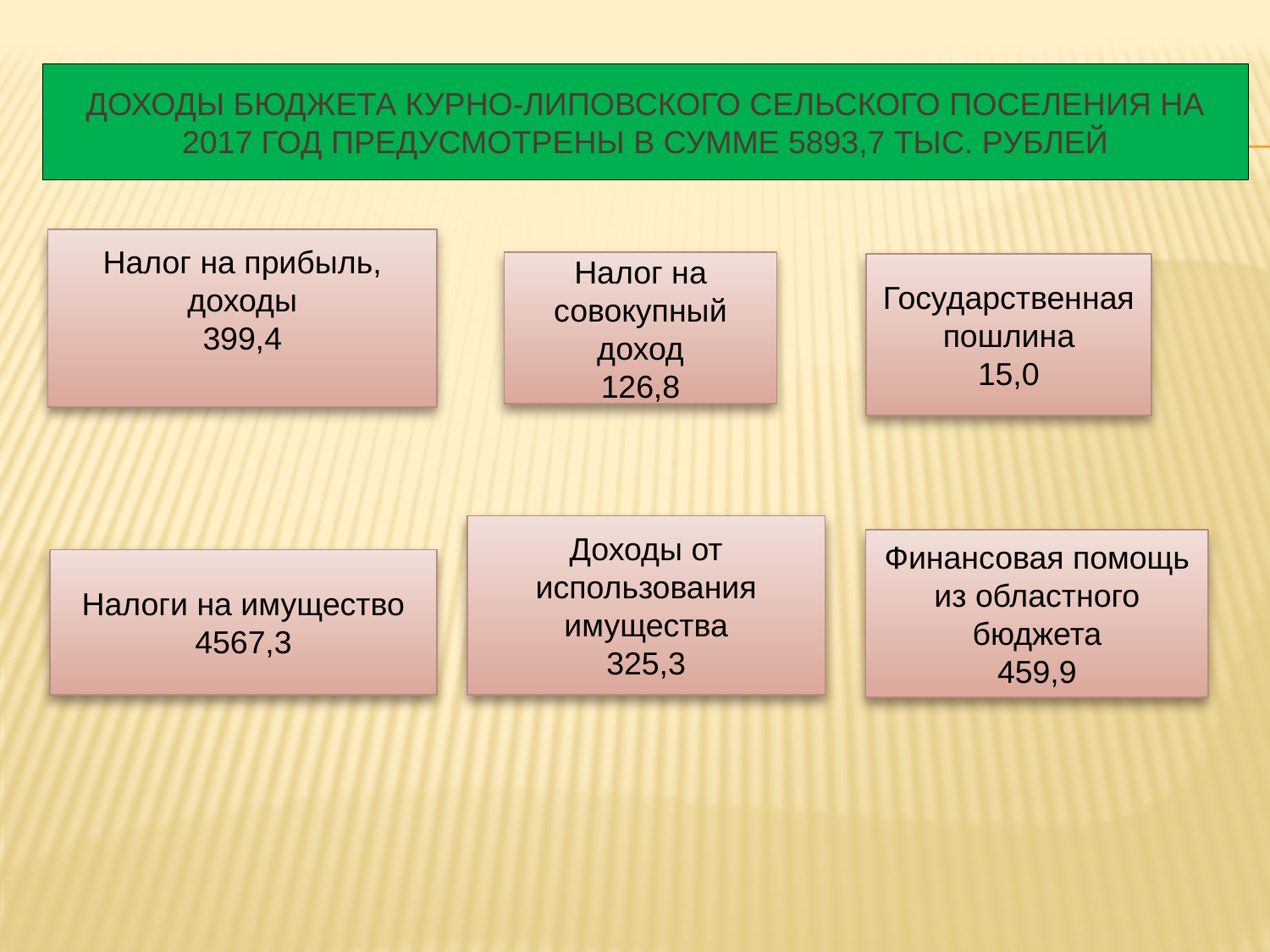

# Доходы бюджета Курно-Липовского сельского поселения на 2017 год предусмотрены в сумме 5893,7 тыс. рублей

Налог на прибыль, доходы
399,4

Налог на совокупный доход
126,8
Государственная пошлина
15,0
Доходы от использования имущества
325,3
Финансовая помощь из областного бюджета
459,9

Налоги на имущество
4567,3